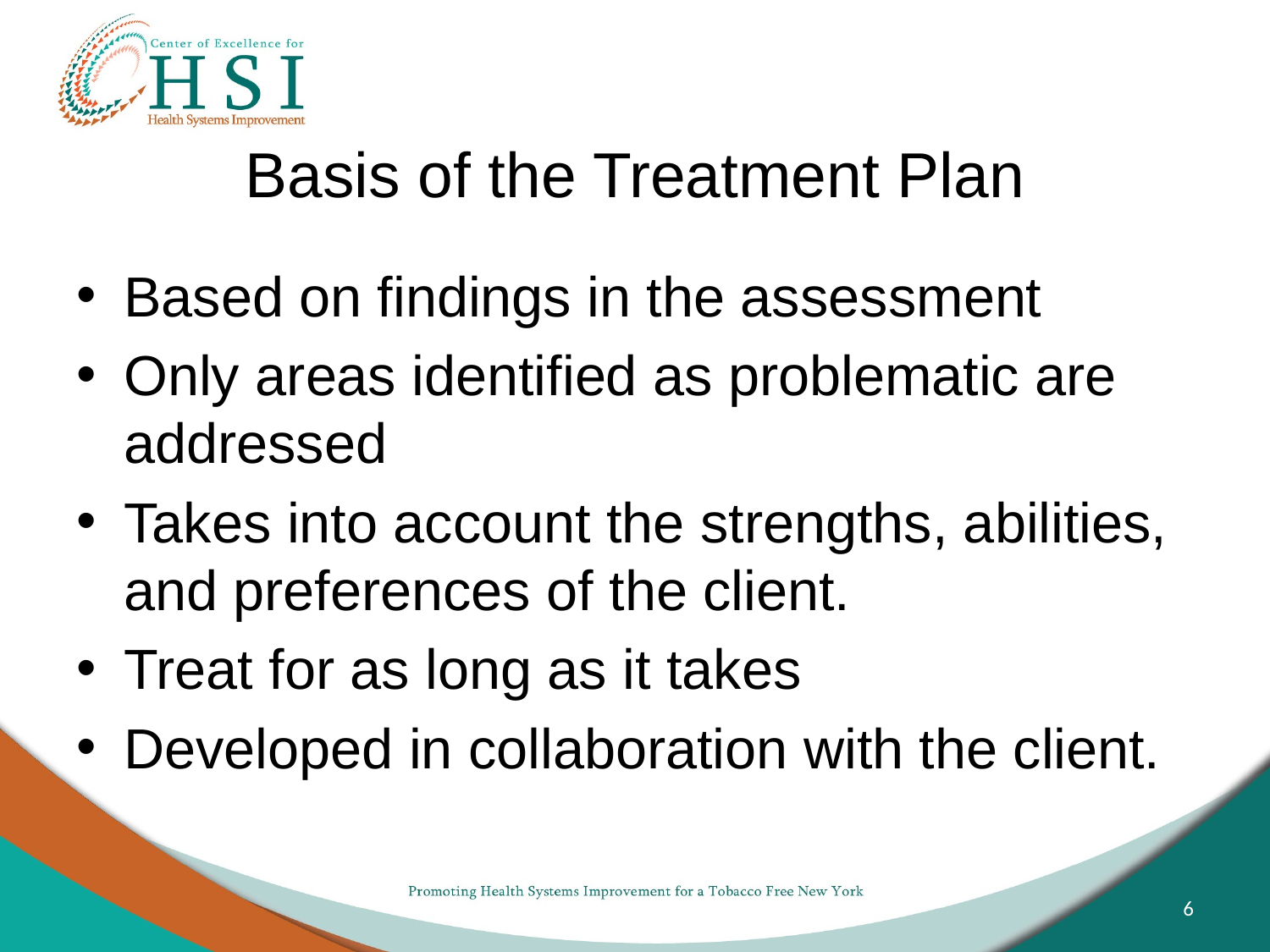

# Basis of the Treatment Plan
Based on findings in the assessment
Only areas identified as problematic are addressed
Takes into account the strengths, abilities, and preferences of the client.
Treat for as long as it takes
Developed in collaboration with the client.

6